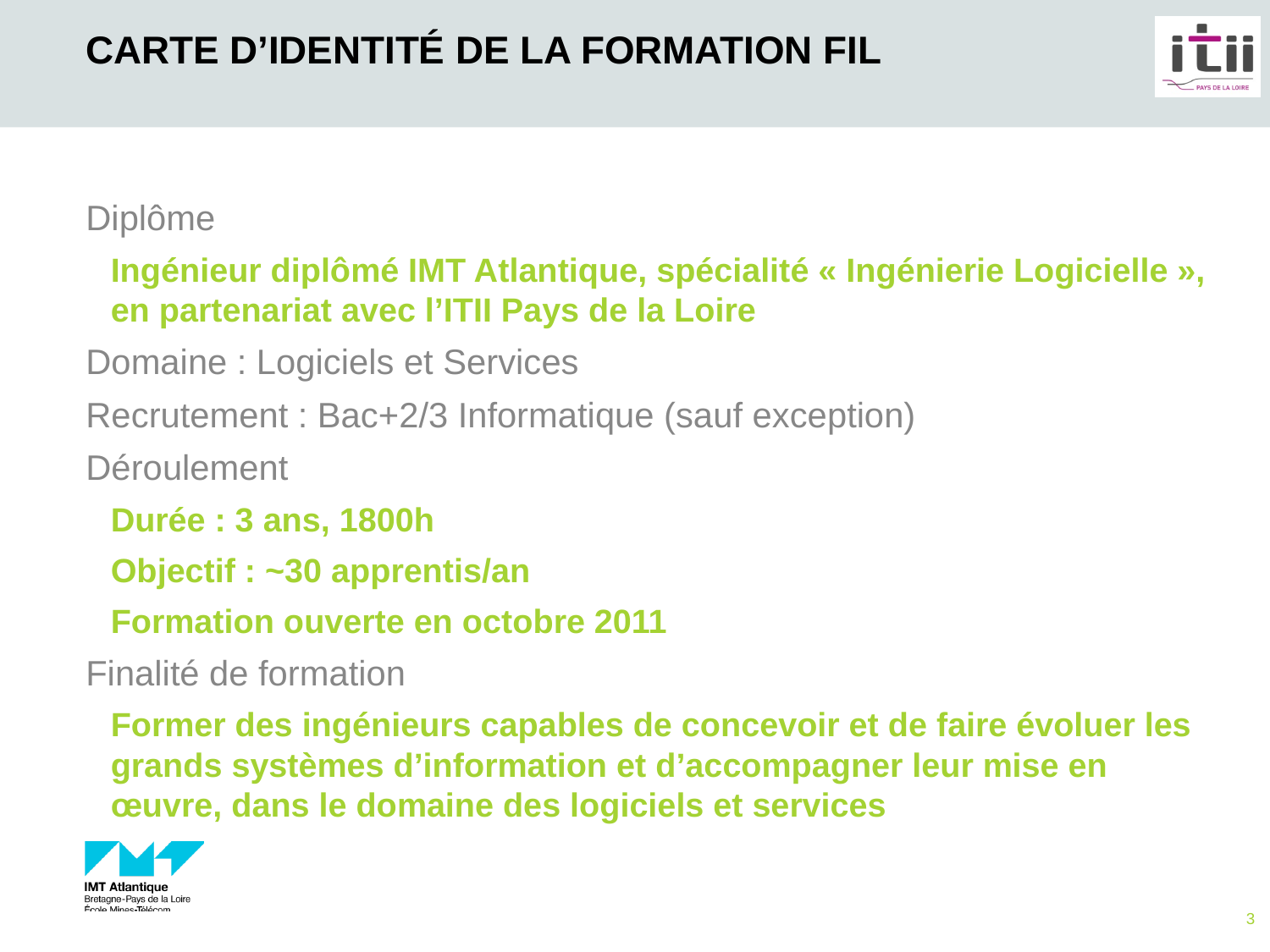

# Carte d’identité de la formation FIL
Diplôme
Ingénieur diplômé IMT Atlantique, spécialité « Ingénierie Logicielle », en partenariat avec l’ITII Pays de la Loire
Domaine : Logiciels et Services
Recrutement : Bac+2/3 Informatique (sauf exception)
Déroulement
Durée : 3 ans, 1800h
Objectif : ~30 apprentis/an
Formation ouverte en octobre 2011
Finalité de formation
Former des ingénieurs capables de concevoir et de faire évoluer les grands systèmes d’information et d’accompagner leur mise en œuvre, dans le domaine des logiciels et services

3